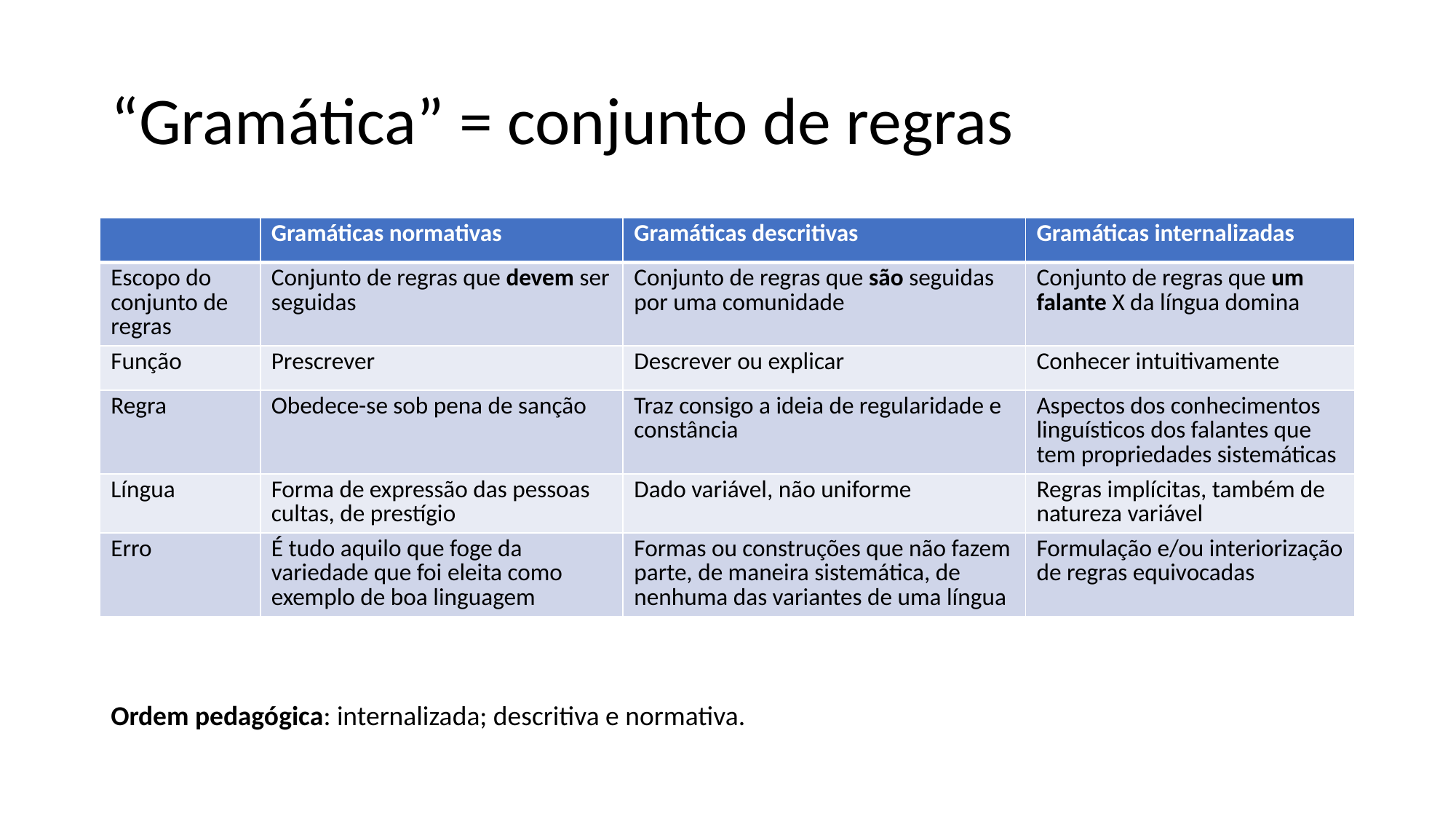

# “Gramática” = conjunto de regras
|  | Gramáticas normativas | Gramáticas descritivas | Gramáticas internalizadas |
| --- | --- | --- | --- |
| Escopo do conjunto de regras | Conjunto de regras que devem ser seguidas | Conjunto de regras que são seguidas por uma comunidade | Conjunto de regras que um falante X da língua domina |
| Função | Prescrever | Descrever ou explicar | Conhecer intuitivamente |
| Regra | Obedece-se sob pena de sanção | Traz consigo a ideia de regularidade e constância | Aspectos dos conhecimentos linguísticos dos falantes que tem propriedades sistemáticas |
| Língua | Forma de expressão das pessoas cultas, de prestígio | Dado variável, não uniforme | Regras implícitas, também de natureza variável |
| Erro | É tudo aquilo que foge da variedade que foi eleita como exemplo de boa linguagem | Formas ou construções que não fazem parte, de maneira sistemática, de nenhuma das variantes de uma língua | Formulação e/ou interiorização de regras equivocadas |
Ordem pedagógica: internalizada; descritiva e normativa.